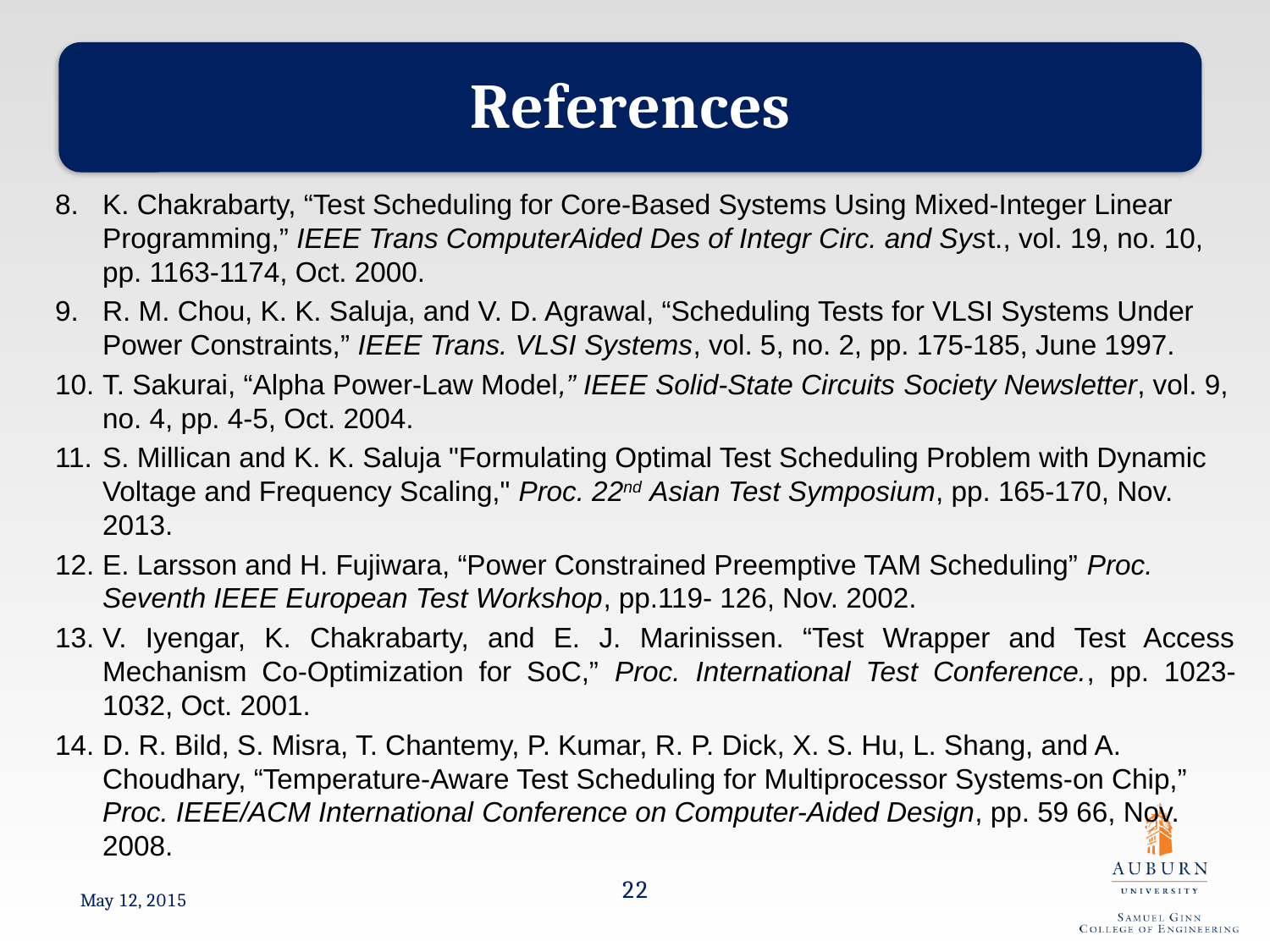

References
K. Chakrabarty, “Test Scheduling for Core-Based Systems Using Mixed-Integer Linear Programming,” IEEE Trans ComputerAided Des of Integr Circ. and Syst., vol. 19, no. 10, pp. 1163-1174, Oct. 2000.
R. M. Chou, K. K. Saluja, and V. D. Agrawal, “Scheduling Tests for VLSI Systems Under Power Constraints,” IEEE Trans. VLSI Systems, vol. 5, no. 2, pp. 175-185, June 1997.
T. Sakurai, “Alpha Power-Law Model,” IEEE Solid-State Circuits Society Newsletter, vol. 9, no. 4, pp. 4-5, Oct. 2004.
S. Millican and K. K. Saluja "Formulating Optimal Test Scheduling Problem with Dynamic Voltage and Frequency Scaling," Proc. 22nd Asian Test Symposium, pp. 165-170, Nov. 2013.
E. Larsson and H. Fujiwara, “Power Constrained Preemptive TAM Scheduling” Proc. Seventh IEEE European Test Workshop, pp.119- 126, Nov. 2002.
V. Iyengar, K. Chakrabarty, and E. J. Marinissen. “Test Wrapper and Test Access Mechanism Co-Optimization for SoC,” Proc. International Test Conference., pp. 1023-1032, Oct. 2001.
D. R. Bild, S. Misra, T. Chantemy, P. Kumar, R. P. Dick, X. S. Hu, L. Shang, and A. Choudhary, “Temperature-Aware Test Scheduling for Multiprocessor Systems-on Chip,” Proc. IEEE/ACM International Conference on Computer-Aided Design, pp. 59 66, Nov. 2008.

22
May 12, 2015